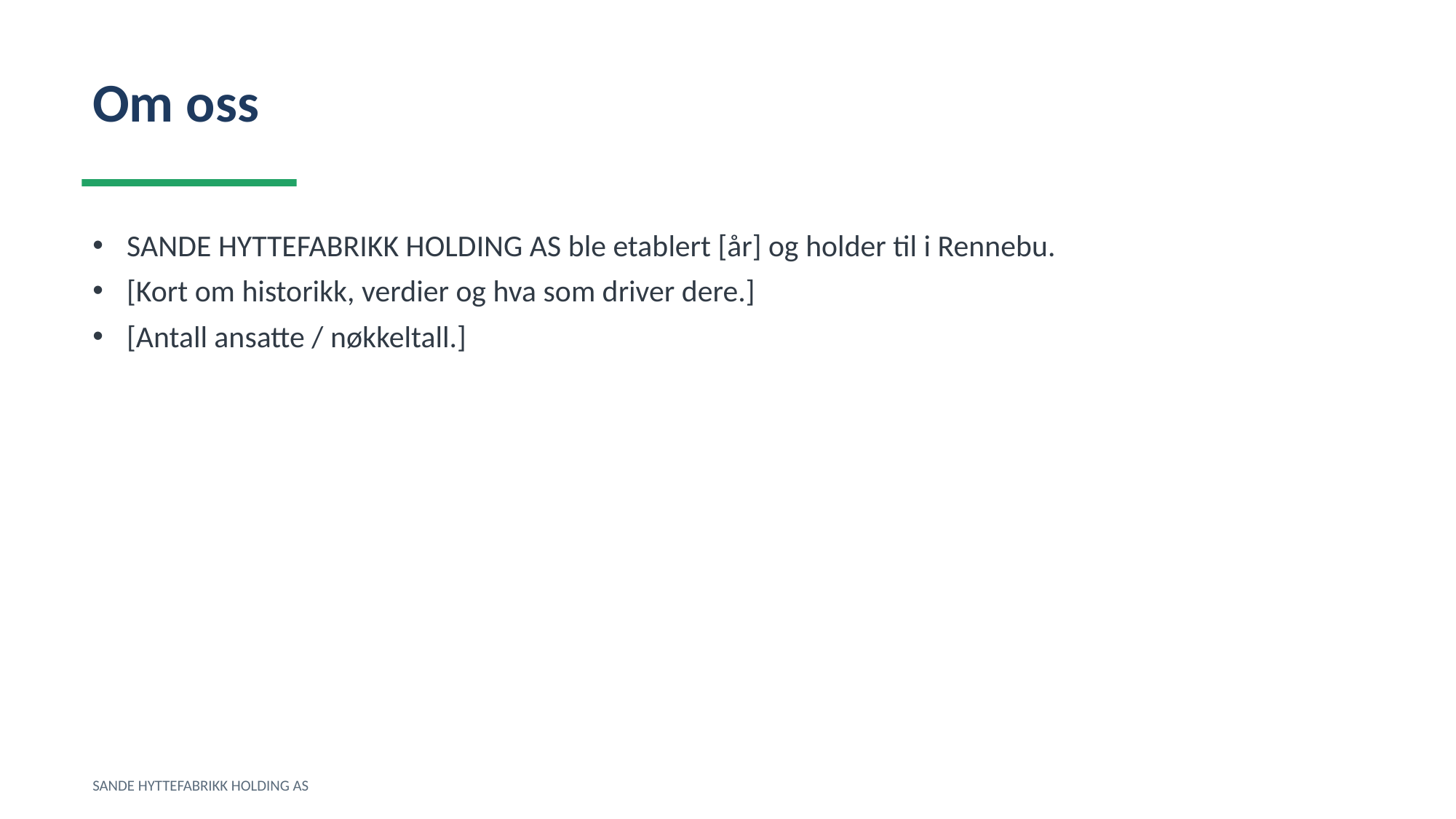

Om oss

SANDE HYTTEFABRIKK HOLDING AS ble etablert [år] og holder til i Rennebu.
[Kort om historikk, verdier og hva som driver dere.]
[Antall ansatte / nøkkeltall.]
SANDE HYTTEFABRIKK HOLDING AS